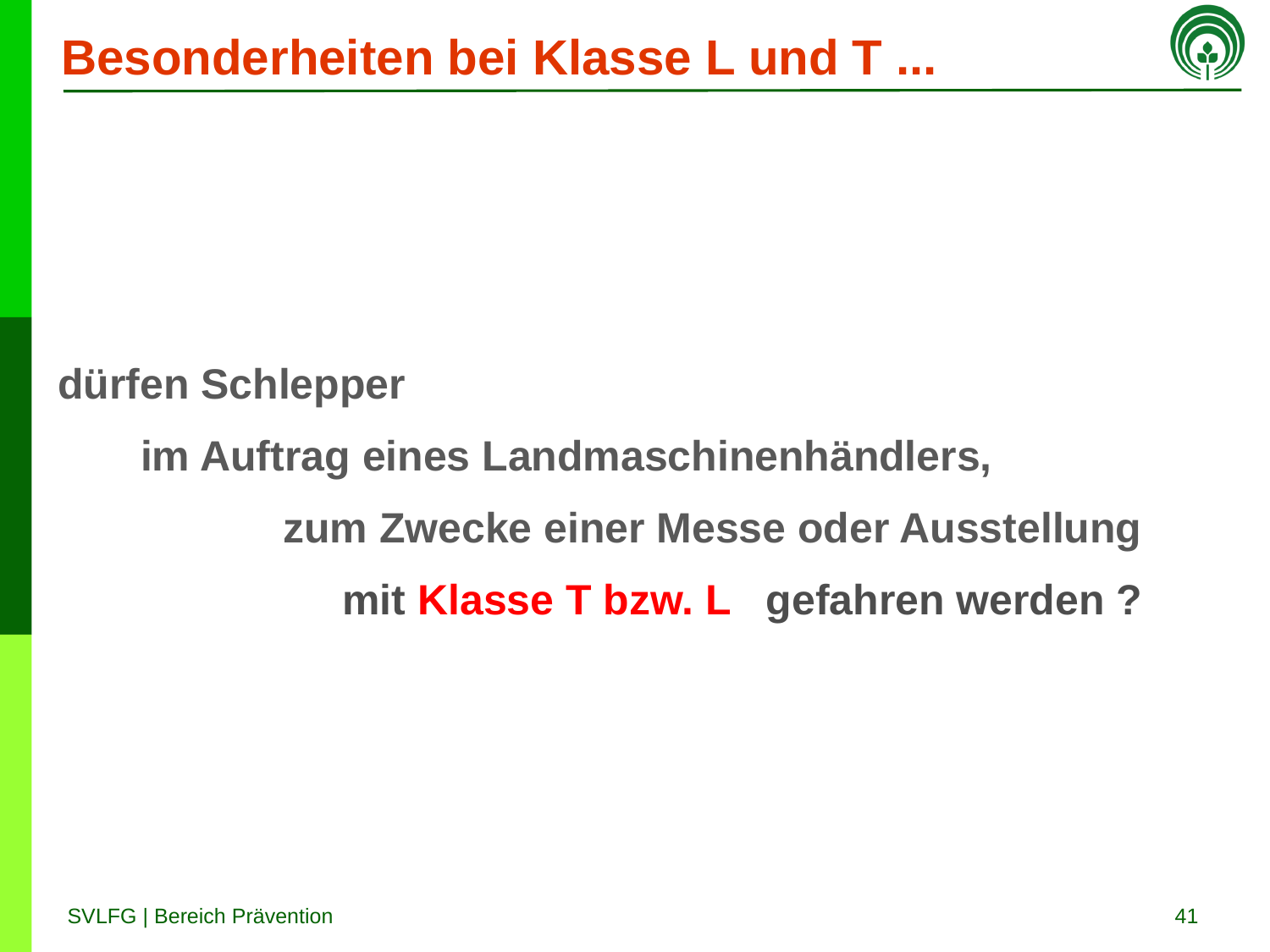

# Besonderheiten bei Klasse L und T ...

dürfen Schlepper
       im Auftrag eines Landmaschinenhändlers,
                   zum Zwecke einer Messe oder Ausstellung
                        mit Klasse T bzw. L   gefahren werden ?

41